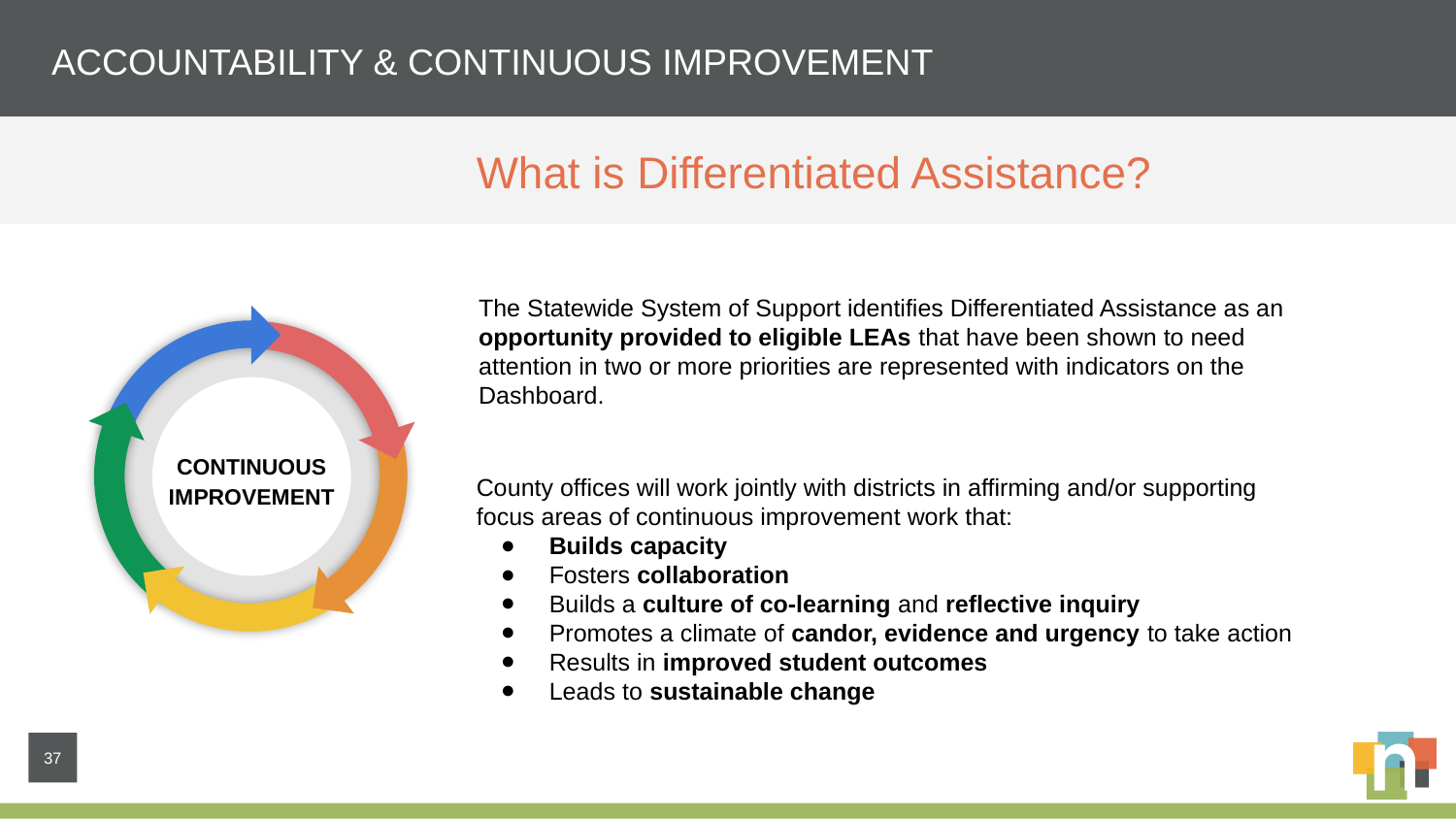

ACCOUNTABILITY & CONTINUOUS IMPROVEMENT

What is Differentiated Assistance?
The Statewide System of Support identifies Differentiated Assistance as an opportunity provided to eligible LEAs that have been shown to need attention in two or more priorities are represented with indicators on the Dashboard.

County offices will work jointly with districts in affirming and/or supporting focus areas of continuous improvement work that:
Builds capacity
Fosters collaboration
Builds a culture of co-learning and reflective inquiry
Promotes a climate of candor, evidence and urgency to take action
Results in improved student outcomes
Leads to sustainable change
CONTINUOUS IMPROVEMENT

37